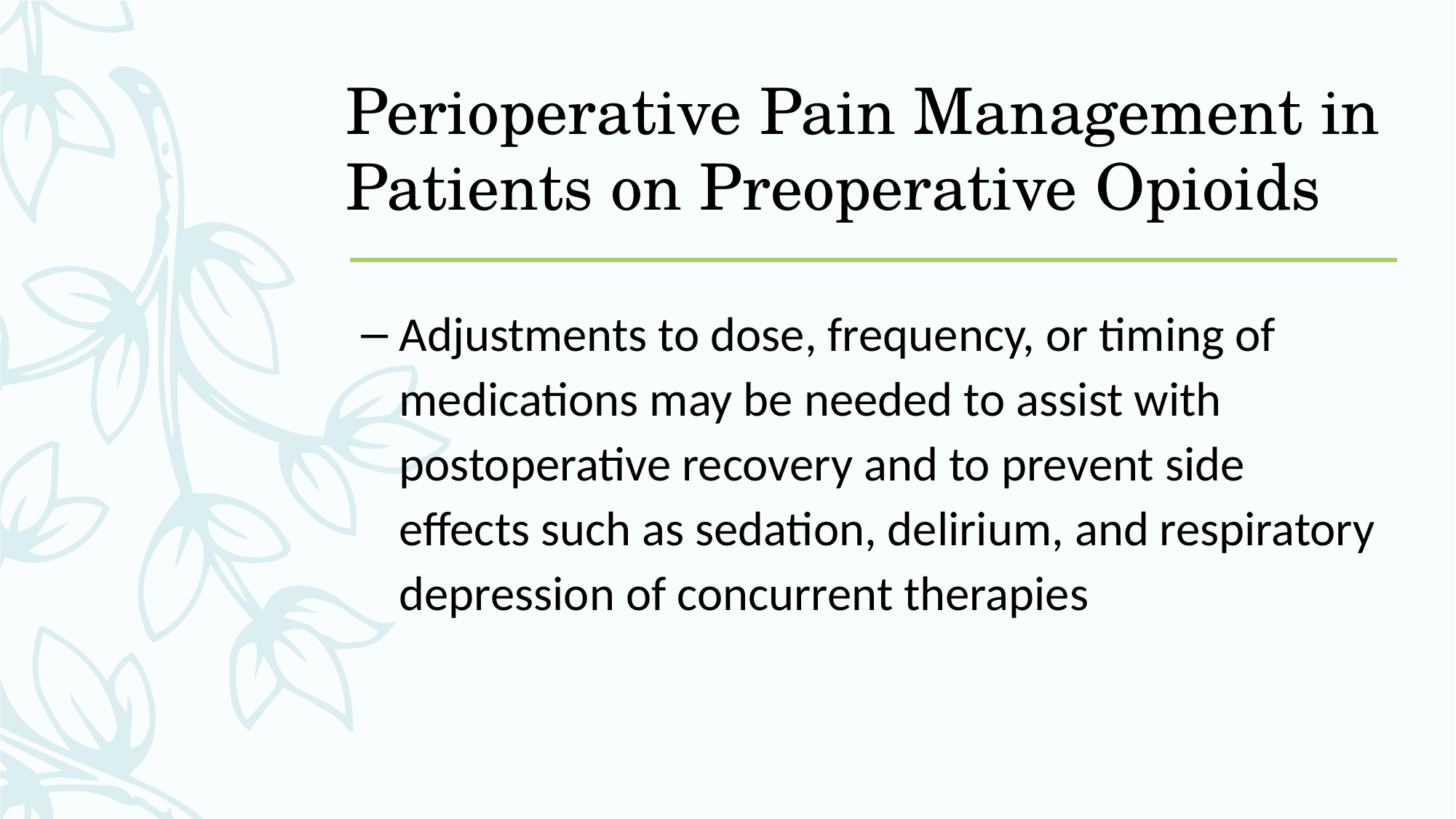

# Perioperative Pain Management in Patients on Preoperative Opioids
Adjustments to dose, frequency, or timing of medications may be needed to assist with postoperative recovery and to prevent side effects such as sedation, delirium, and respiratory depression of concurrent therapies